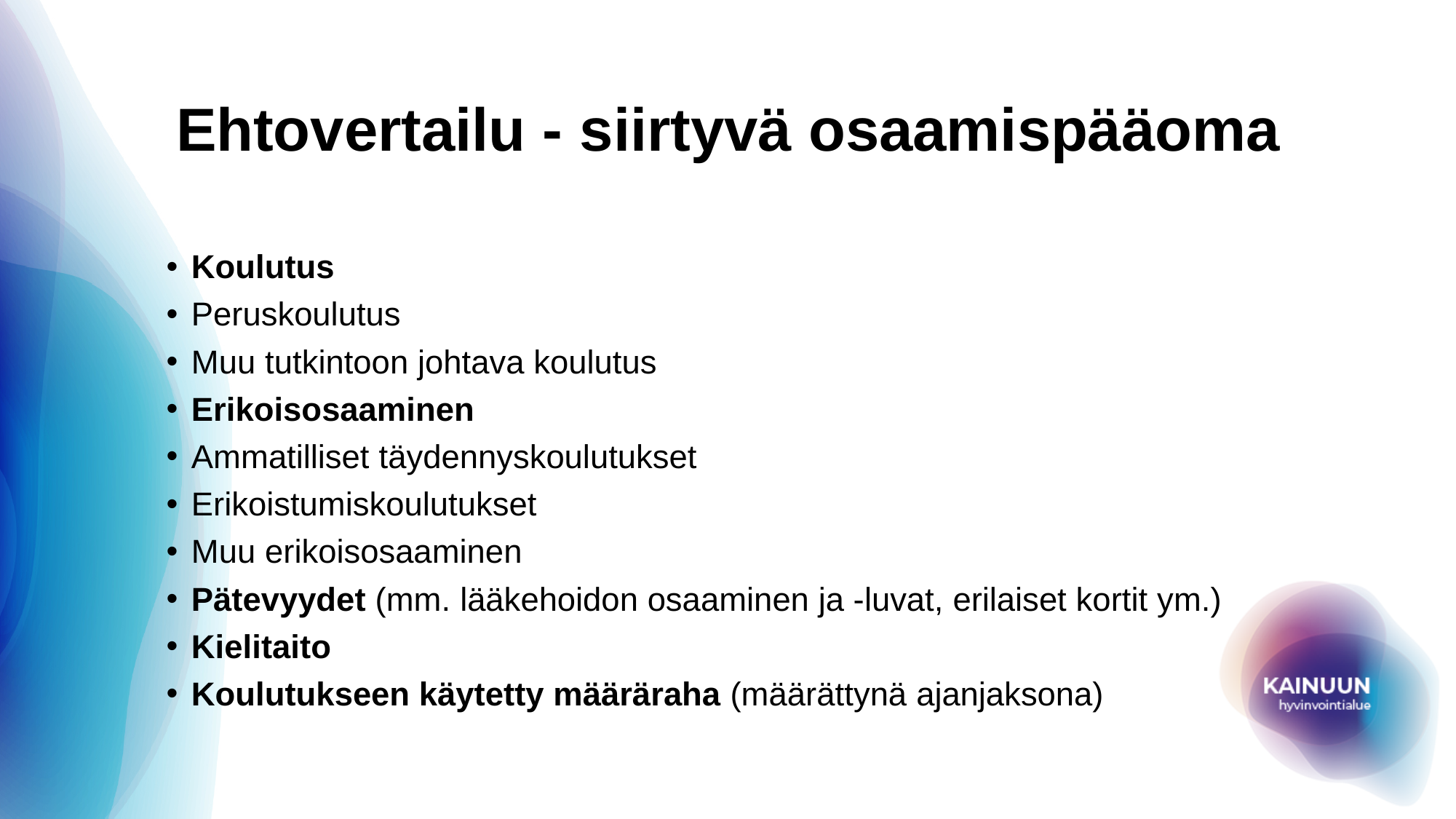

# Ehtovertailu - siirtyvä osaamispääoma

Koulutus
Peruskoulutus
Muu tutkintoon johtava koulutus
Erikoisosaaminen
Ammatilliset täydennyskoulutukset
Erikoistumiskoulutukset
Muu erikoisosaaminen
Pätevyydet (mm. lääkehoidon osaaminen ja -luvat, erilaiset kortit ym.)
Kielitaito
Koulutukseen käytetty määräraha (määrättynä ajanjaksona)